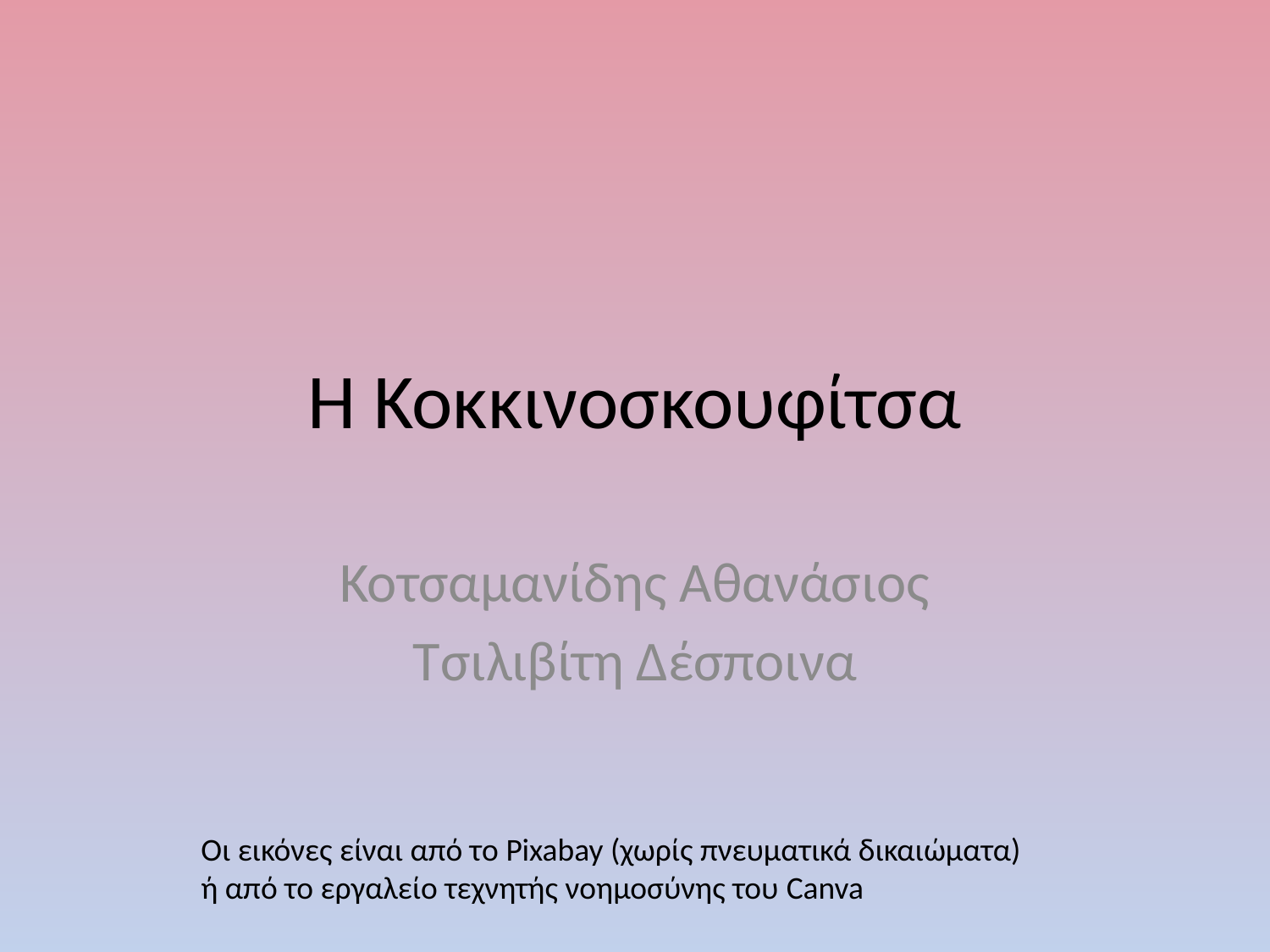

# Η Κοκκινοσκουφίτσα
Κοτσαμανίδης Αθανάσιος
Τσιλιβίτη Δέσποινα
Οι εικόνες είναι από το Pixabay (χωρίς πνευματικά δικαιώματα)
ή από το εργαλείο τεχνητής νοημοσύνης του Canva